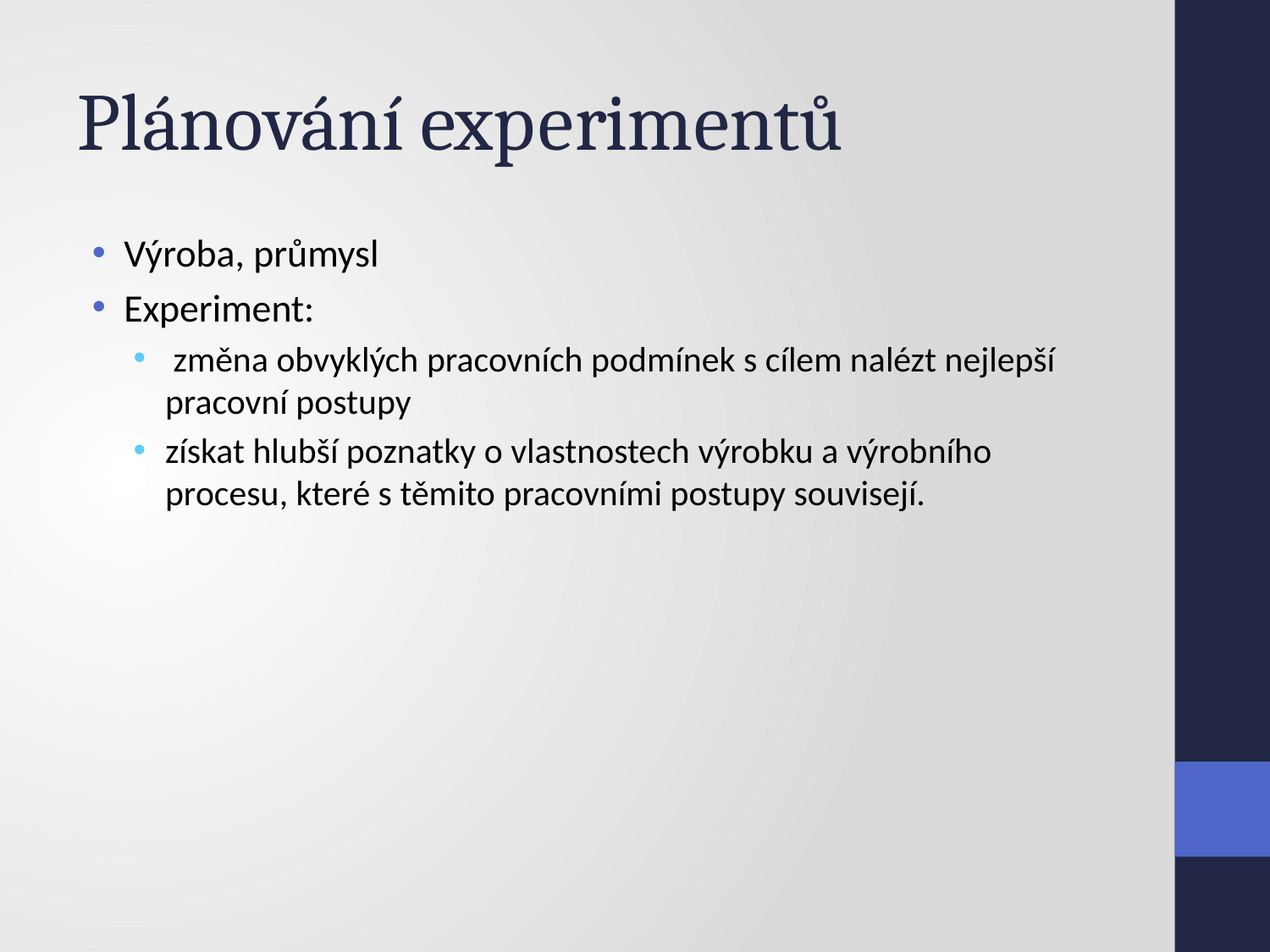

# Plánování experimentů
Výroba, průmysl
Experiment:
 změna obvyklých pracovních podmínek s cílem nalézt nejlepší pracovní postupy
získat hlubší poznatky o vlastnostech výrobku a výrobního procesu, které s těmito pracovními postupy souvisejí.